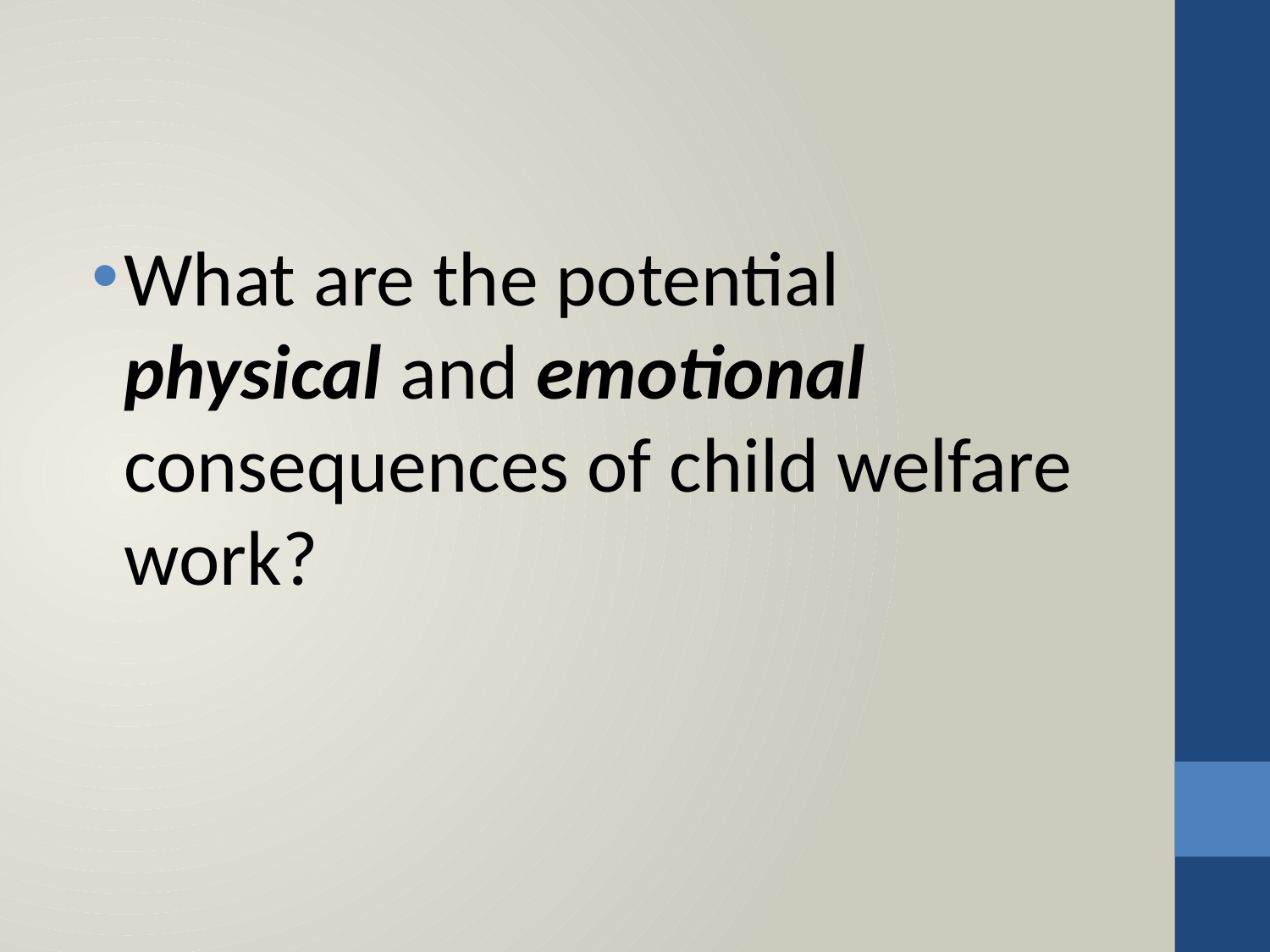

#
What are the potential physical and emotional consequences of child welfare work?